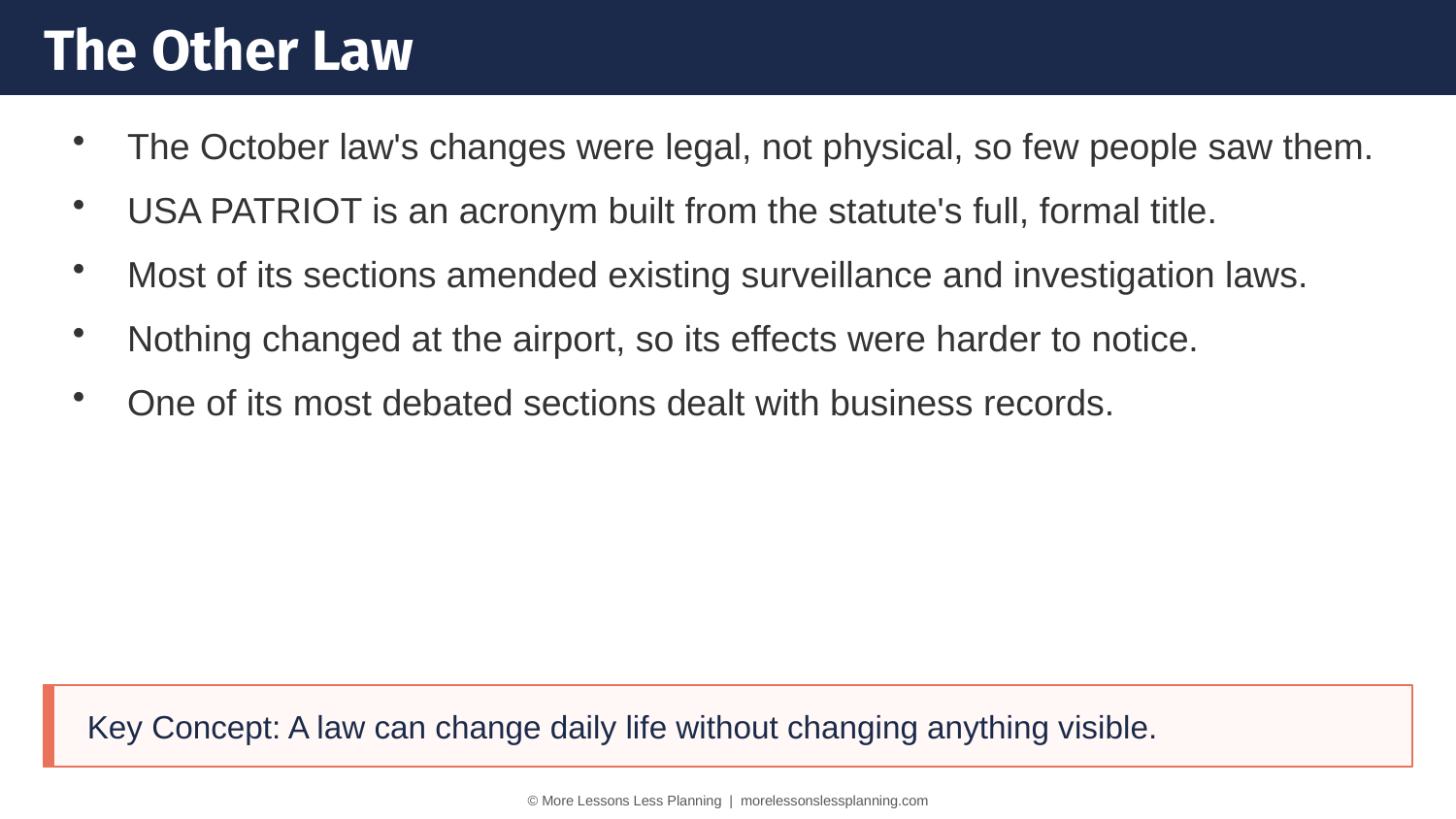

The Other Law
The October law's changes were legal, not physical, so few people saw them.
USA PATRIOT is an acronym built from the statute's full, formal title.
Most of its sections amended existing surveillance and investigation laws.
Nothing changed at the airport, so its effects were harder to notice.
One of its most debated sections dealt with business records.

Key Concept: A law can change daily life without changing anything visible.
© More Lessons Less Planning  |  morelessonslessplanning.com